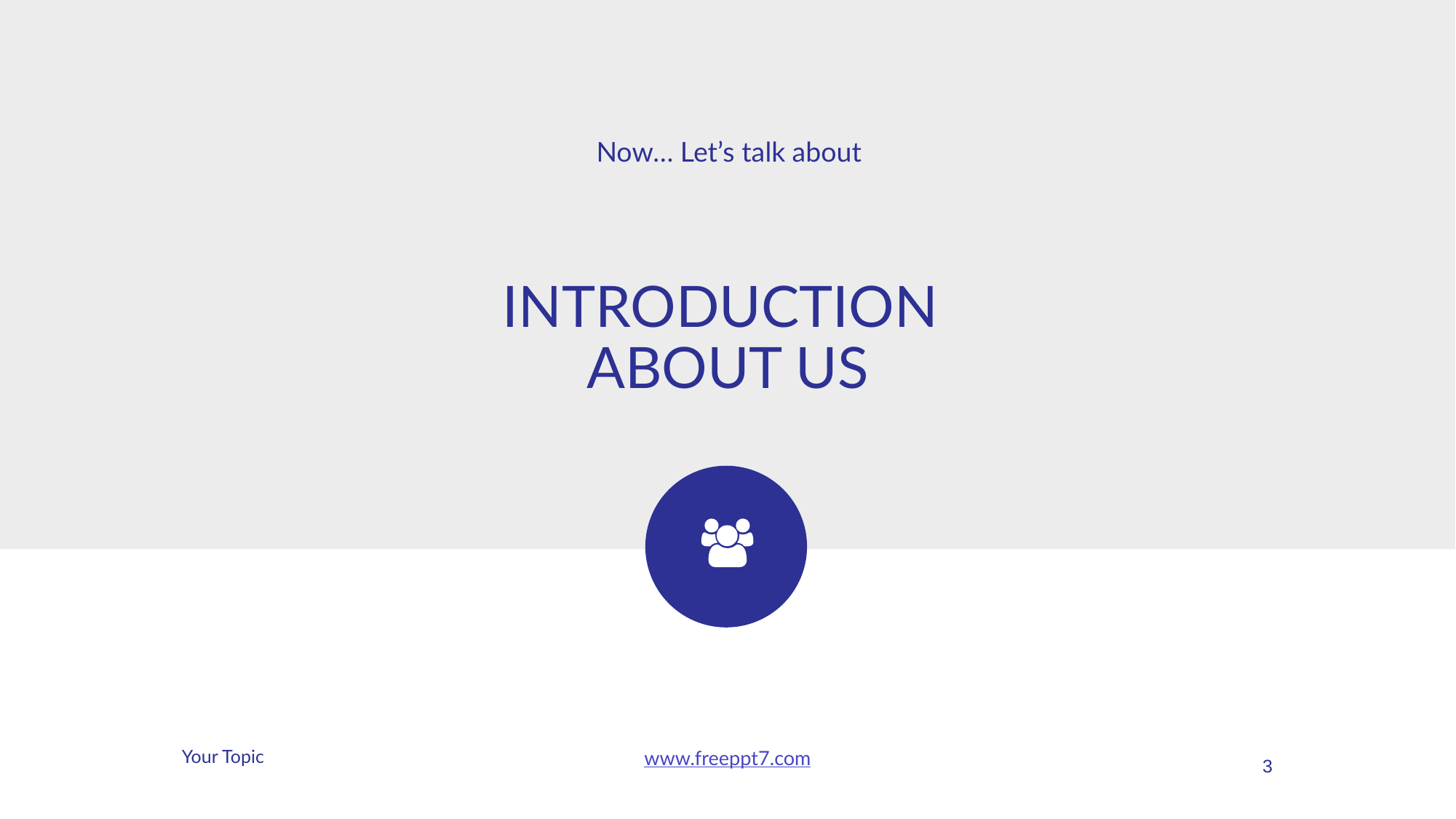

Now… Let’s talk about
# INTRODUCTION ABOUT US

3